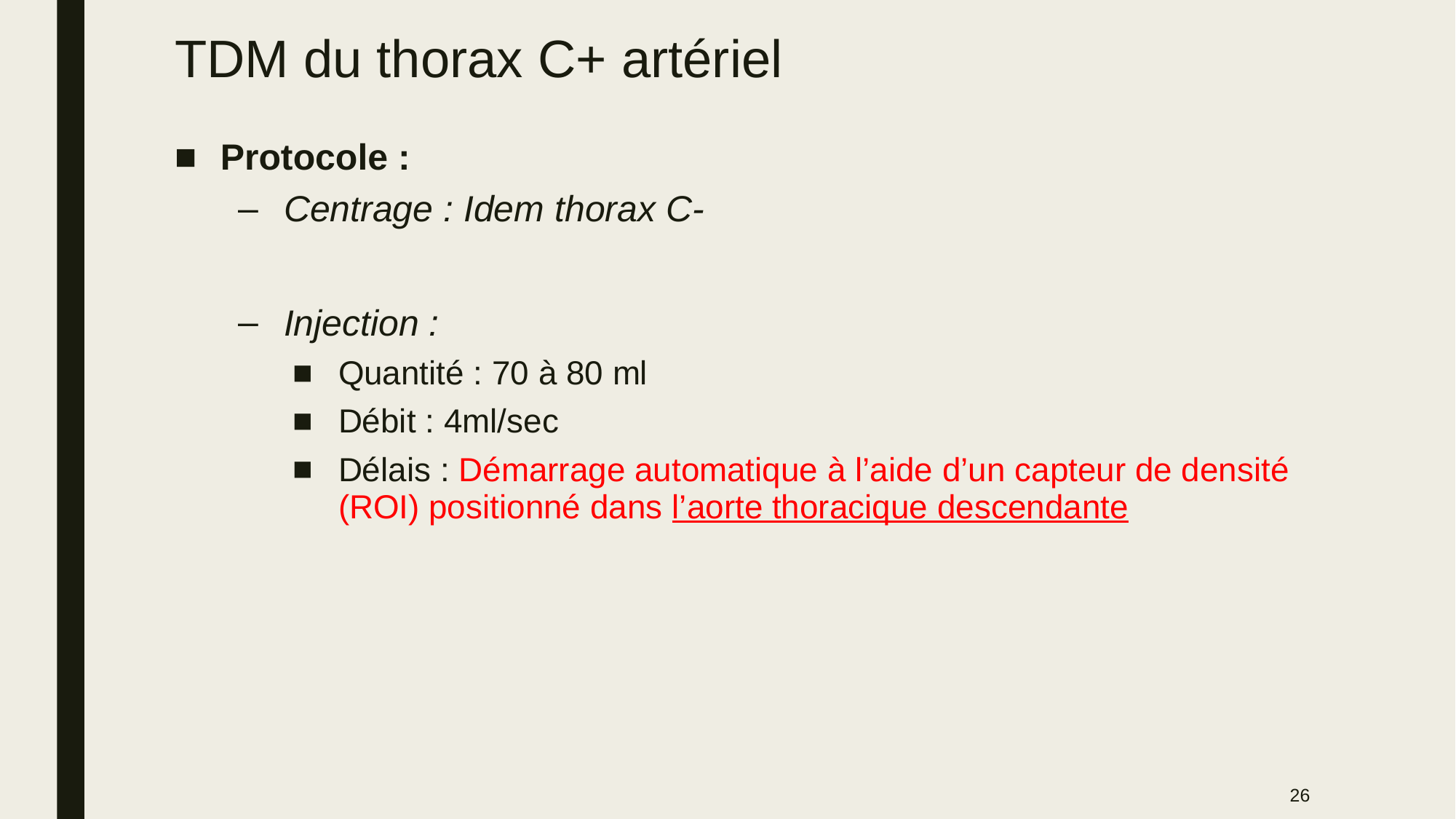

# TDM du thorax C+ artériel
Protocole :
Centrage : Idem thorax C-

Injection :
Quantité : 70 à 80 ml
Débit : 4ml/sec
Délais : Démarrage automatique à l’aide d’un capteur de densité (ROI) positionné dans l’aorte thoracique descendante
26